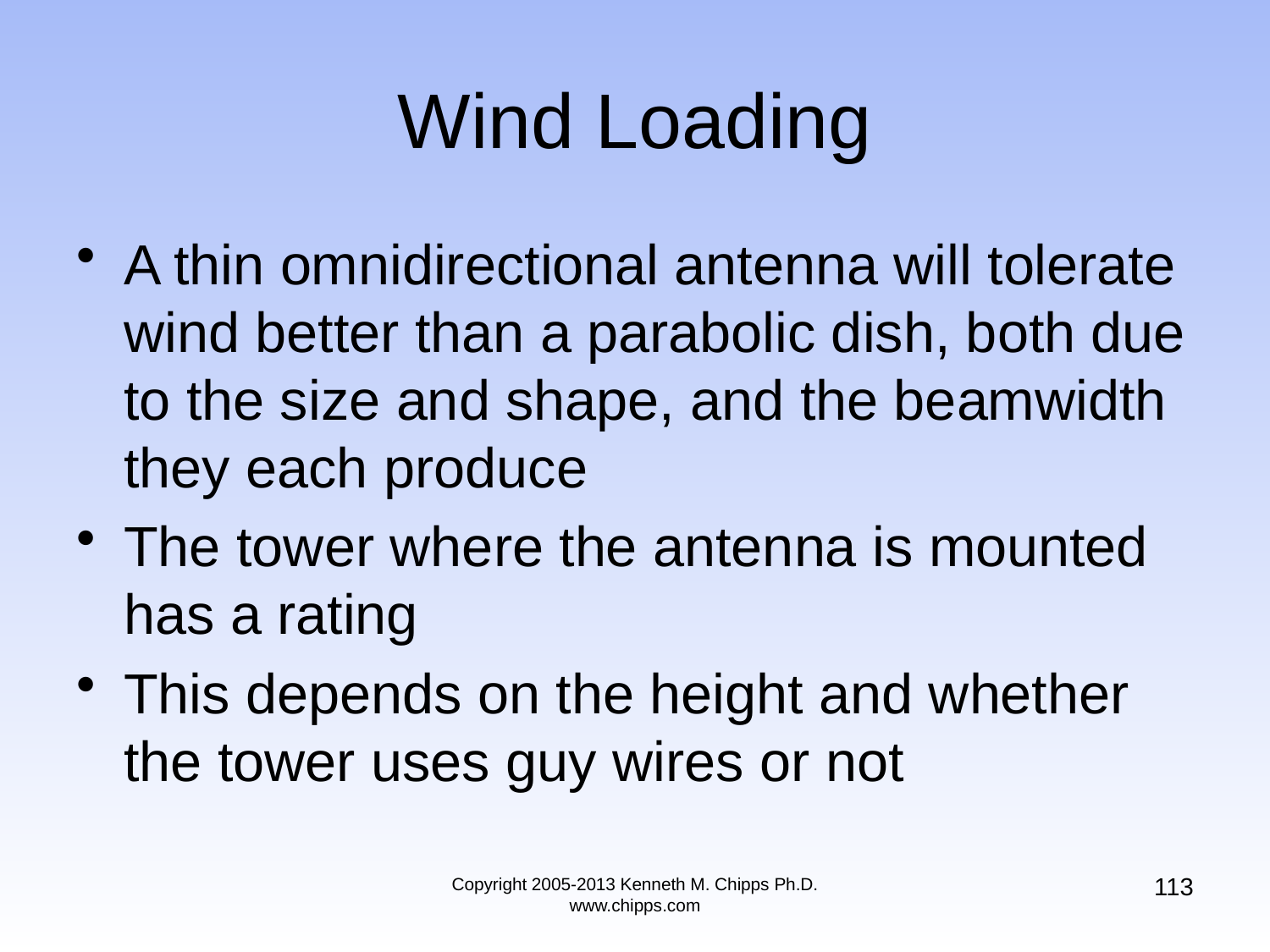

# Wind Loading
A thin omnidirectional antenna will tolerate wind better than a parabolic dish, both due to the size and shape, and the beamwidth they each produce
The tower where the antenna is mounted has a rating
This depends on the height and whether the tower uses guy wires or not
113
Copyright 2005-2013 Kenneth M. Chipps Ph.D. www.chipps.com